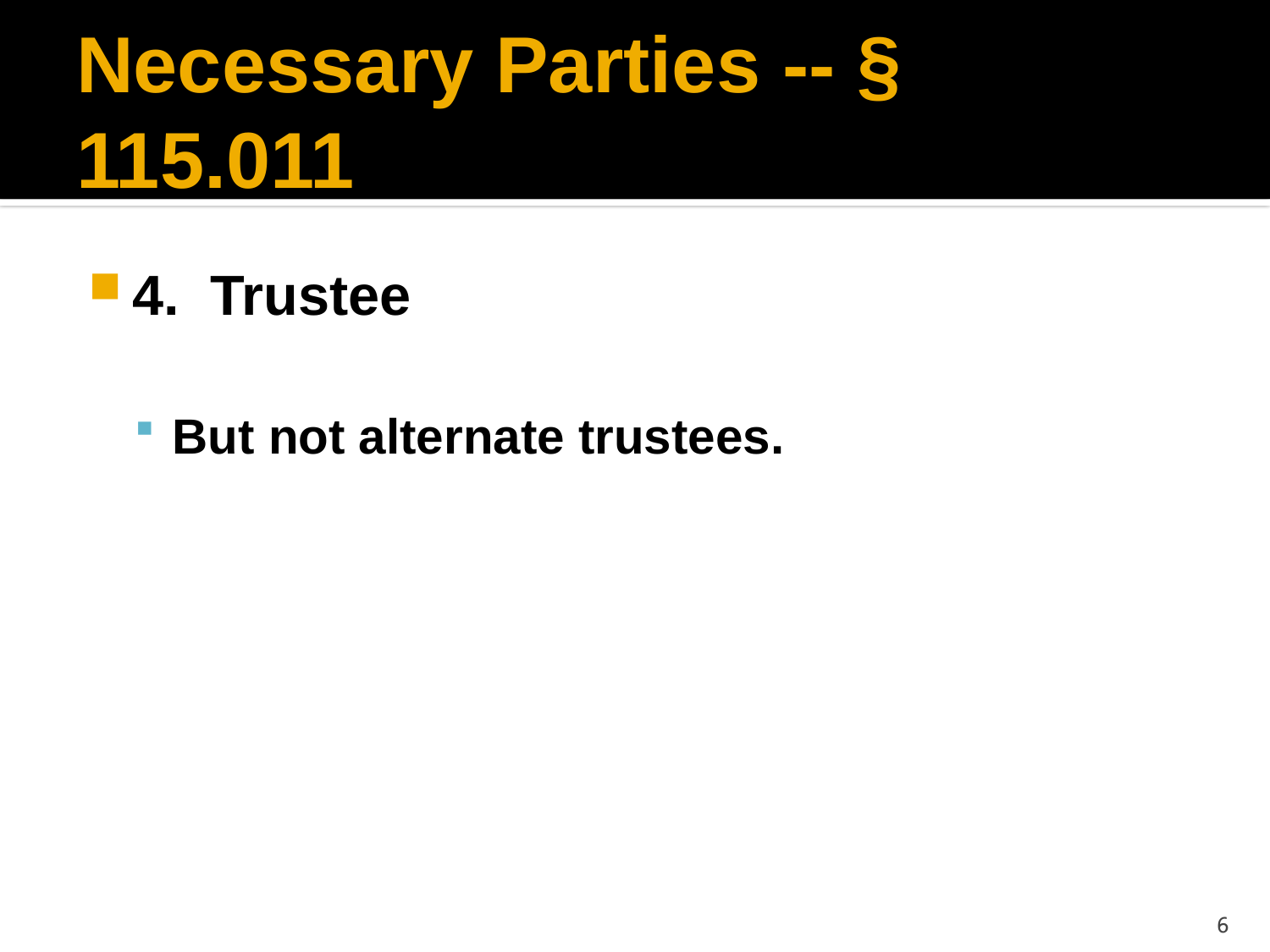

# Necessary Parties -- § 115.011
4.  Trustee

But not alternate trustees.
6